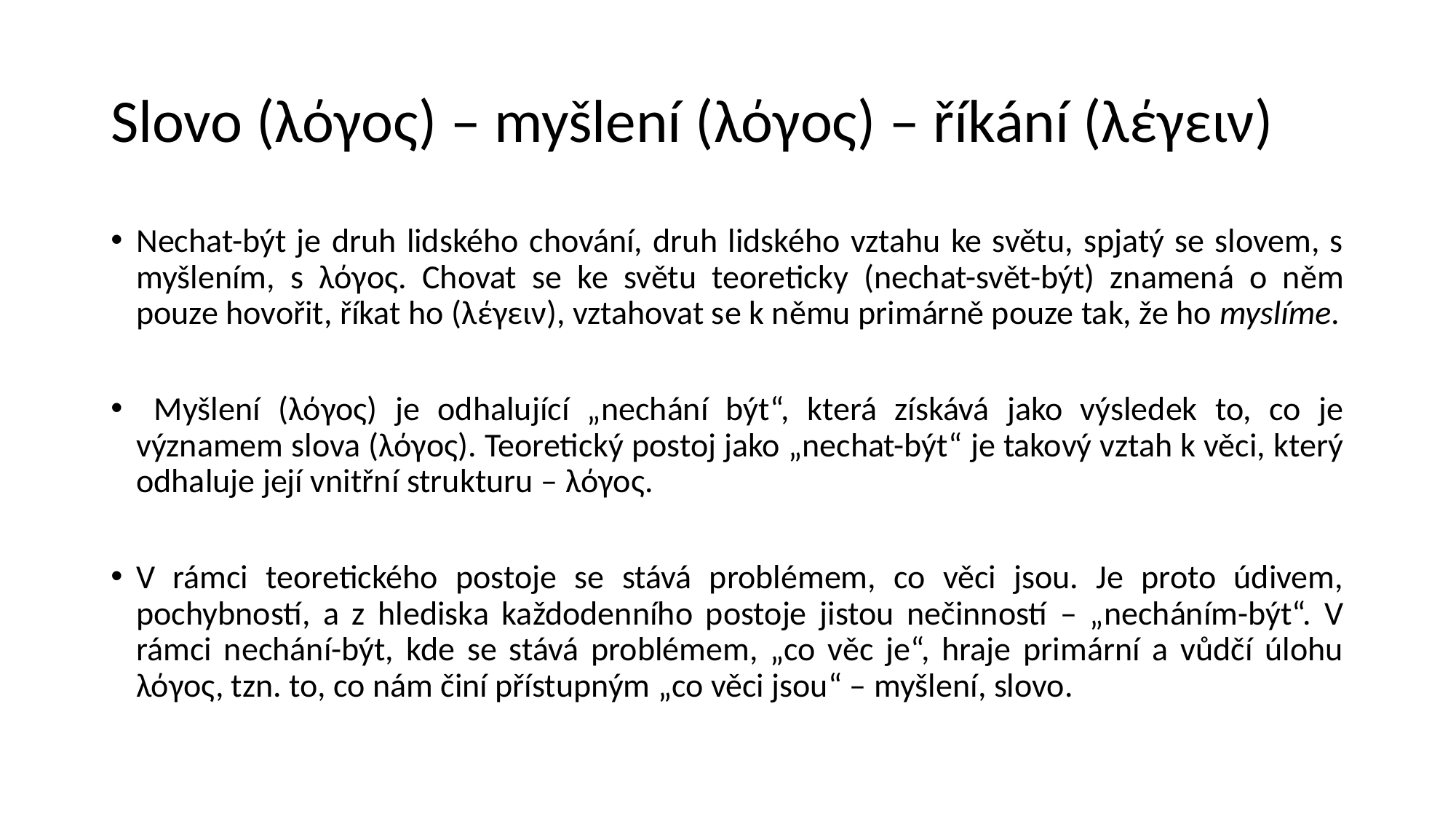

# Slovo (λόγος) – myšlení (λόγος) – říkání (λέγειν)
Nechat-být je druh lidského chování, druh lidského vztahu ke světu, spjatý se slovem, s myšlením, s λόγος. Chovat se ke světu teoreticky (nechat-svět-být) znamená o něm pouze hovořit, říkat ho (λέγειν), vztahovat se k němu primárně pouze tak, že ho myslíme.

 Myšlení (λόγος) je odhalující „nechání být“, která získává jako výsledek to, co je významem slova (λόγος). Teoretický postoj jako „nechat-být“ je takový vztah k věci, který odhaluje její vnitřní strukturu – λόγος.

V rámci teoretického postoje se stává problémem, co věci jsou. Je proto údivem, pochybností, a z hlediska každodenního postoje jistou nečinností – „necháním-být“. V rámci nechání-být, kde se stává problémem, „co věc je“, hraje primární a vůdčí úlohu λόγος, tzn. to, co nám činí přístupným „co věci jsou“ – myšlení, slovo.